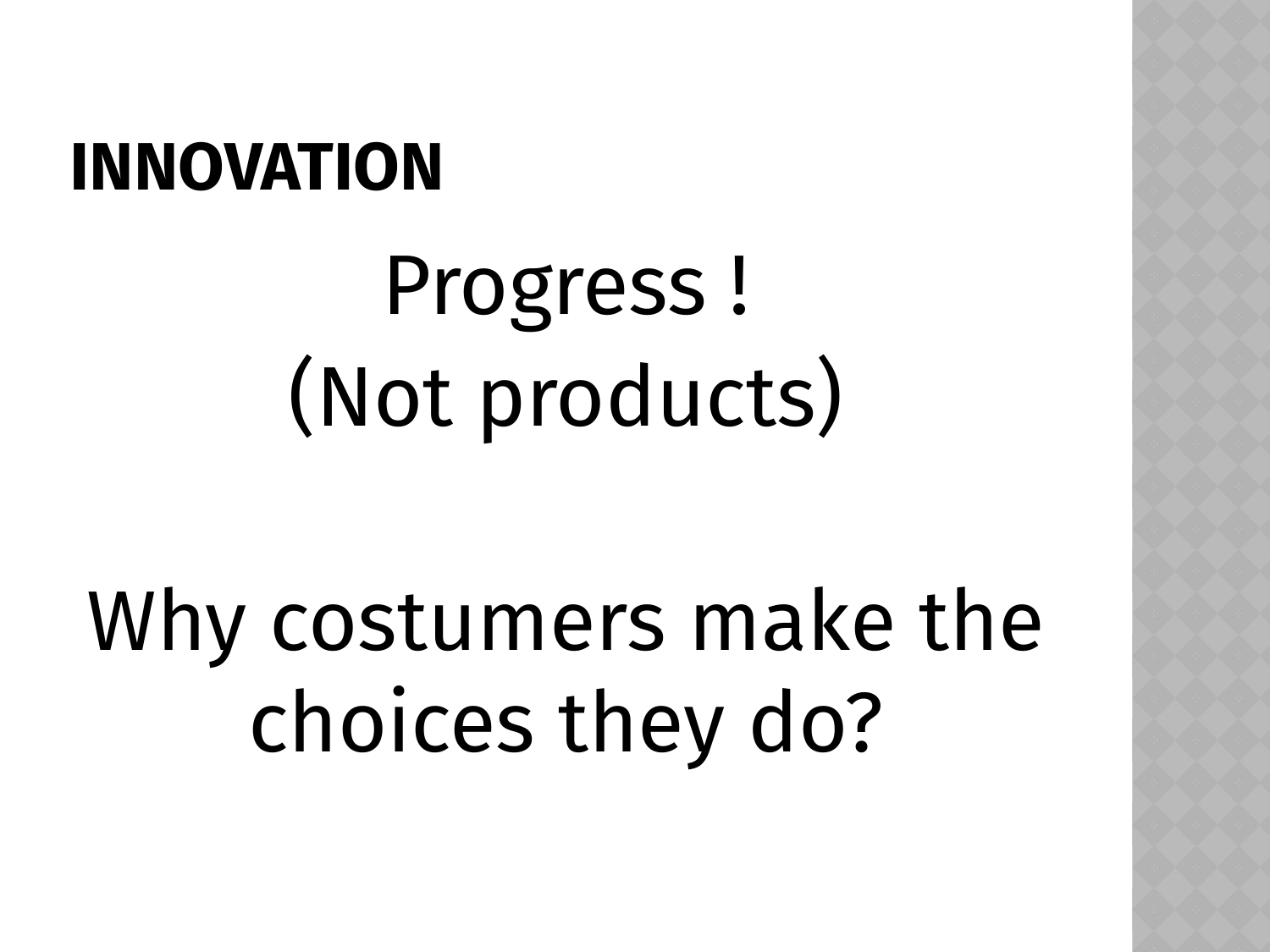

# Innovation
Progress !
(Not products)

Why costumers make the choices they do?